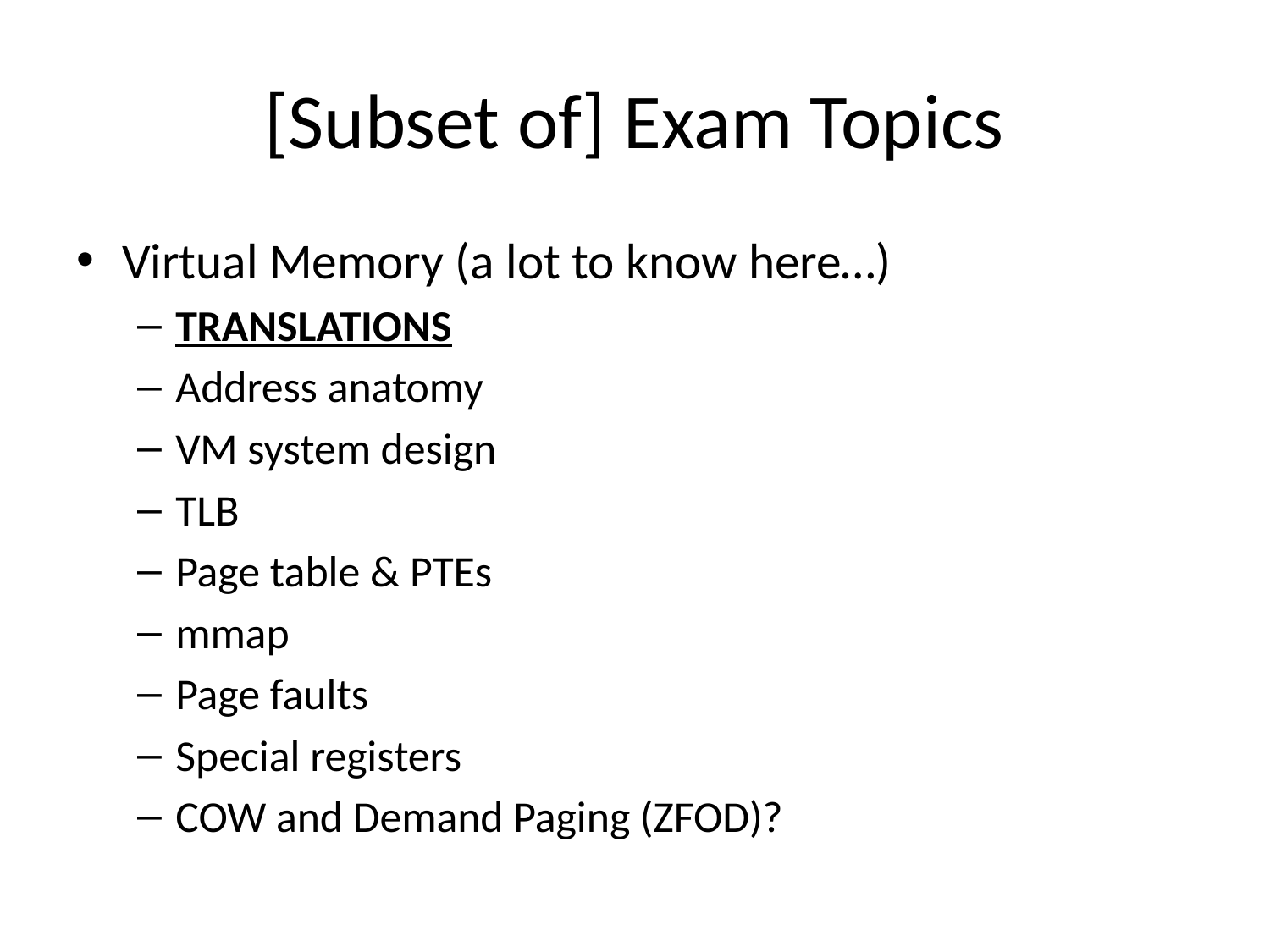

# [Subset of] Exam Topics
Virtual Memory (a lot to know here…)
TRANSLATIONS
Address anatomy
VM system design
TLB
Page table & PTEs
mmap
Page faults
Special registers
COW and Demand Paging (ZFOD)?